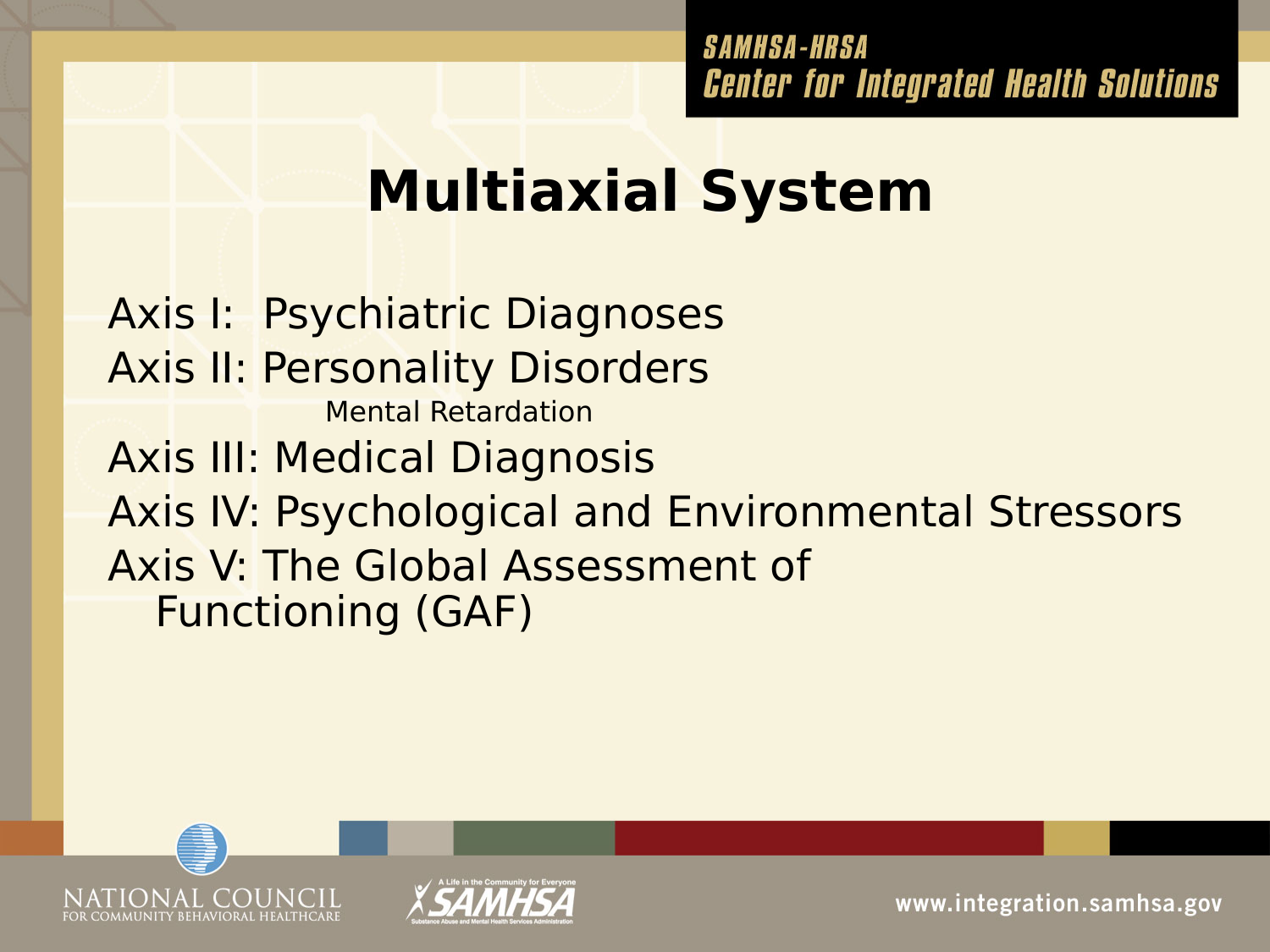

# Multiaxial System
Axis I:  Psychiatric Diagnoses
Axis II: Personality Disorders
   Mental Retardation
Axis III: Medical Diagnosis
Axis IV: Psychological and Environmental Stressors
Axis V: The Global Assessment of 		Functioning (GAF)